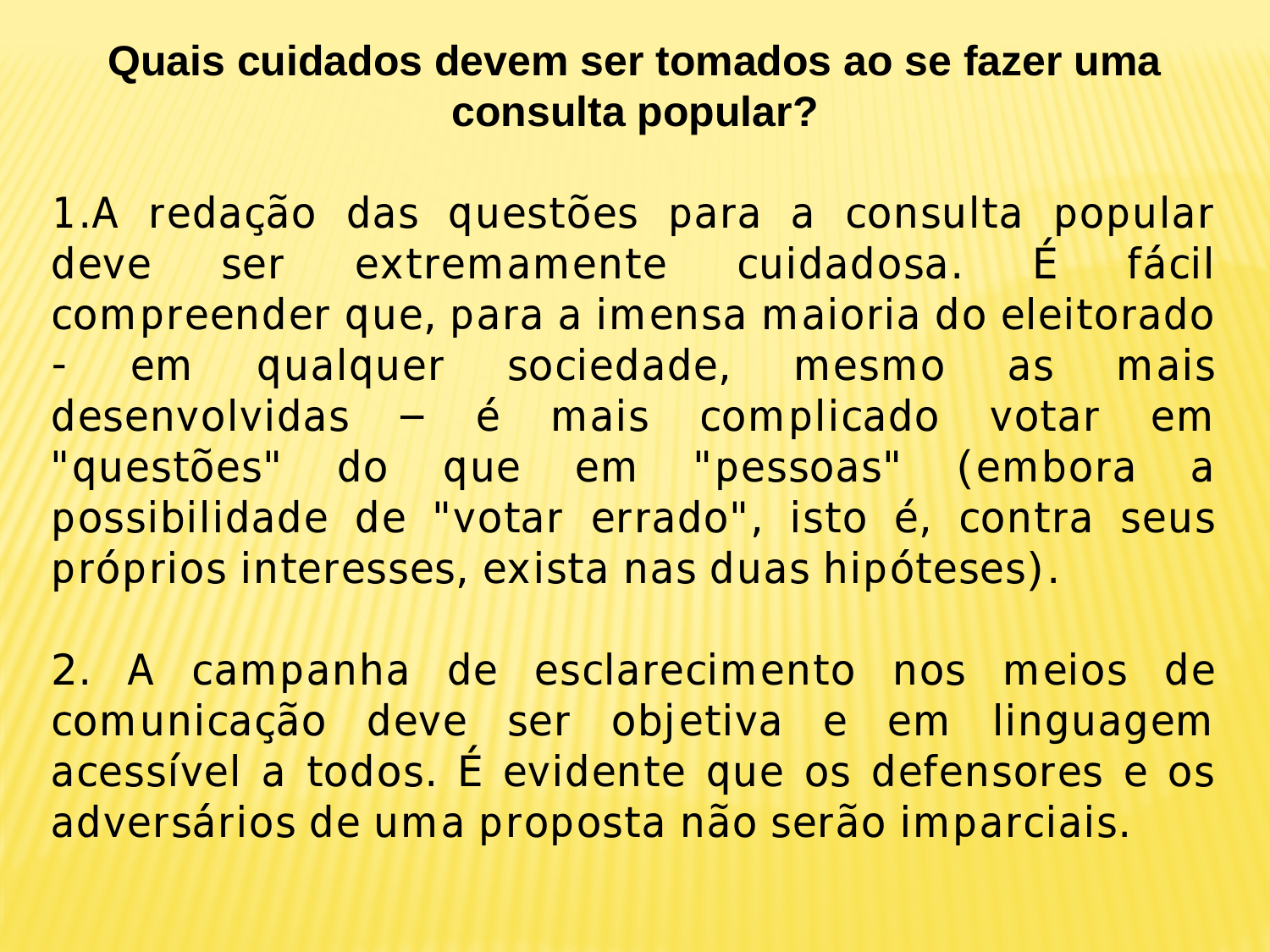

Quais cuidados devem ser tomados ao se fazer uma consulta popular?

1.A redação das questões para a consulta popular deve ser extremamente cuidadosa. É fácil compreender que, para a imensa maioria do eleitorado - em qualquer sociedade, mesmo as mais desenvolvidas – é mais complicado votar em "questões" do que em "pessoas" (embora a possibilidade de "votar errado", isto é, contra seus próprios interesses, exista nas duas hipóteses).

2. A campanha de esclarecimento nos meios de comunicação deve ser objetiva e em linguagem acessível a todos. É evidente que os defensores e os adversários de uma proposta não serão imparciais.